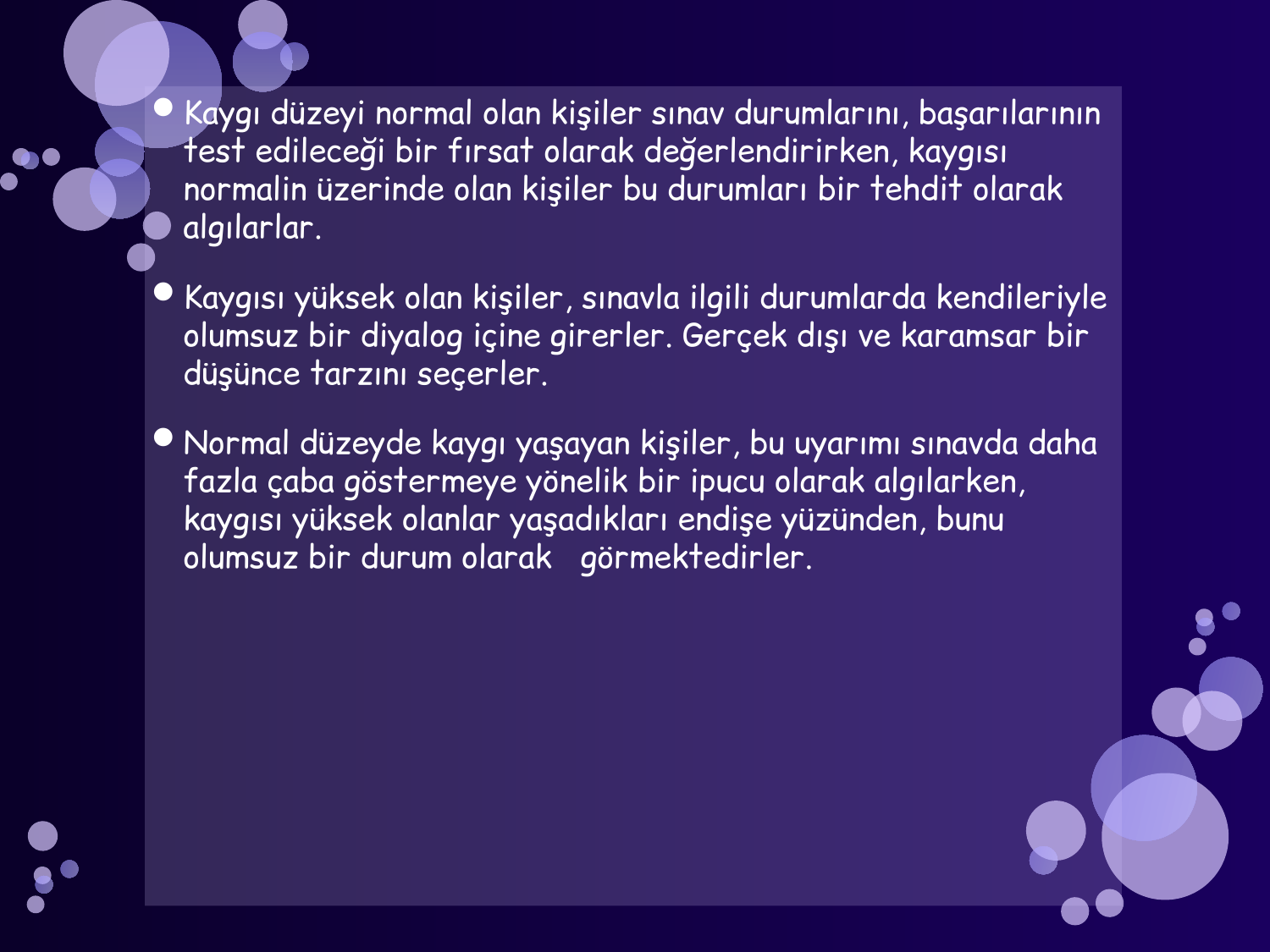

Kaygı düzeyi normal olan kişiler sınav durumlarını, başarılarının test edileceği bir fırsat olarak değerlendirirken, kaygısı normalin üzerinde olan kişiler bu durumları bir tehdit olarak algılarlar.
Kaygısı yüksek olan kişiler, sınavla ilgili durumlarda kendileriyle olumsuz bir diyalog içine girerler. Gerçek dışı ve karamsar bir düşünce tarzını seçerler.
Normal düzeyde kaygı yaşayan kişiler, bu uyarımı sınavda daha fazla çaba göstermeye yönelik bir ipucu olarak algılarken, kaygısı yüksek olanlar yaşadıkları endişe yüzünden, bunu olumsuz bir durum olarak   görmektedirler.